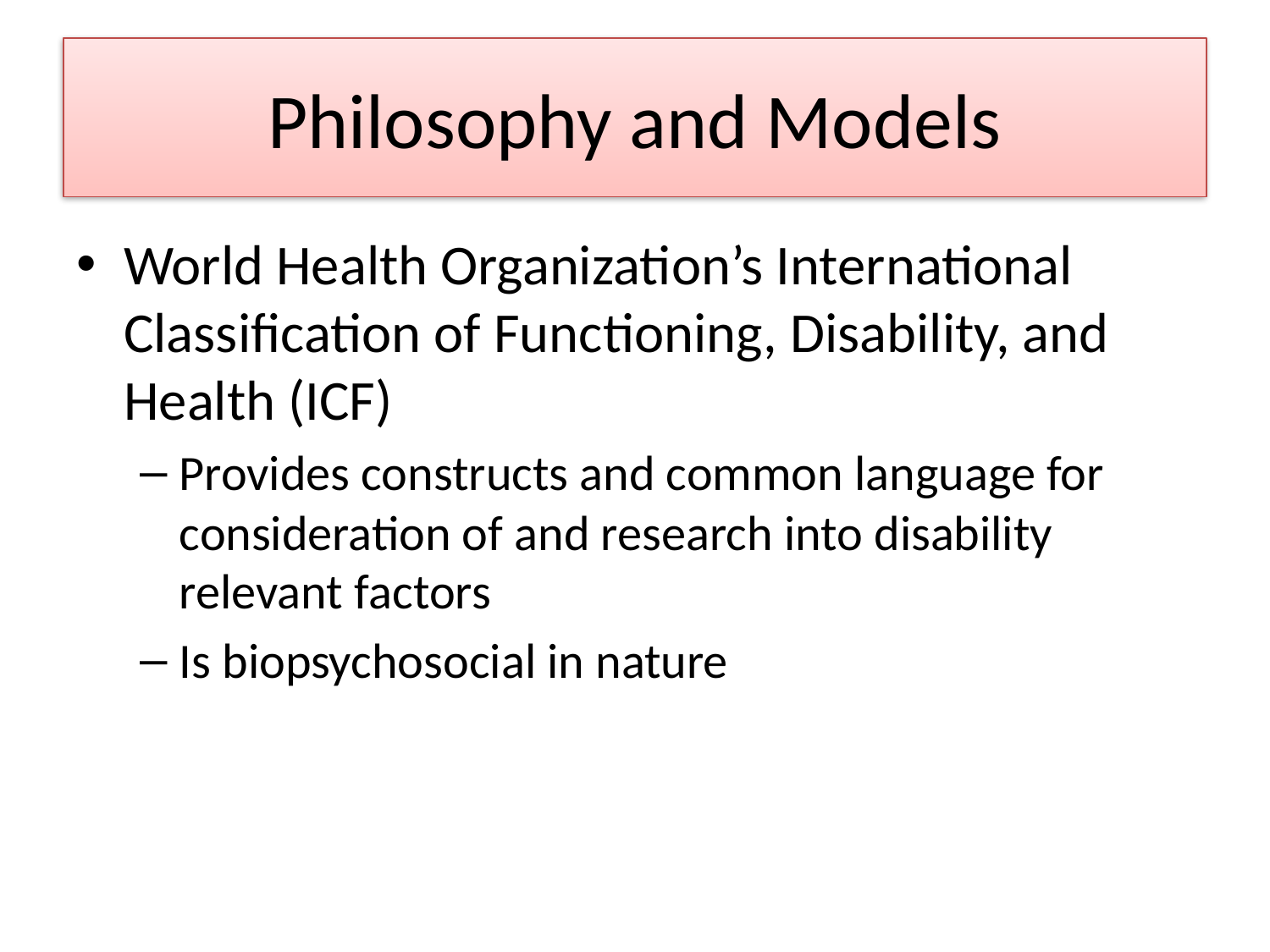

# Philosophy and Models
World Health Organization’s International Classification of Functioning, Disability, and Health (ICF)
Provides constructs and common language for consideration of and research into disability relevant factors
Is biopsychosocial in nature